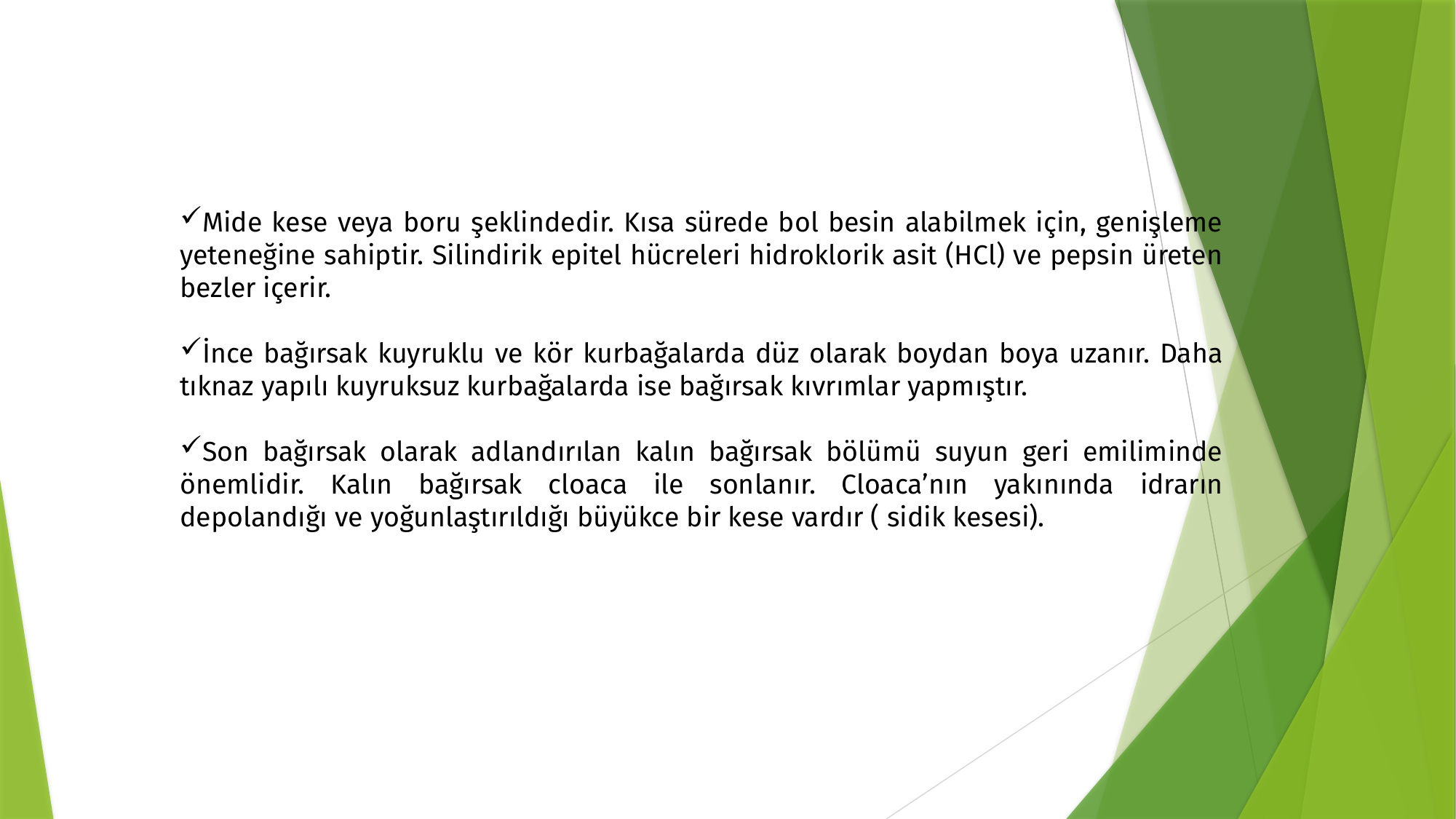

Mide kese veya boru şeklindedir. Kısa sürede bol besin alabilmek için, genişleme yeteneğine sahiptir. Silindirik epitel hücreleri hidroklorik asit (HCl) ve pepsin üreten bezler içerir.

İnce bağırsak kuyruklu ve kör kurbağalarda düz olarak boydan boya uzanır. Daha tıknaz yapılı kuyruksuz kurbağalarda ise bağırsak kıvrımlar yapmıştır.

Son bağırsak olarak adlandırılan kalın bağırsak bölümü suyun geri emiliminde önemlidir. Kalın bağırsak cloaca ile sonlanır. Cloaca’nın yakınında idrarın depolandığı ve yoğunlaştırıldığı büyükce bir kese vardır ( sidik kesesi).